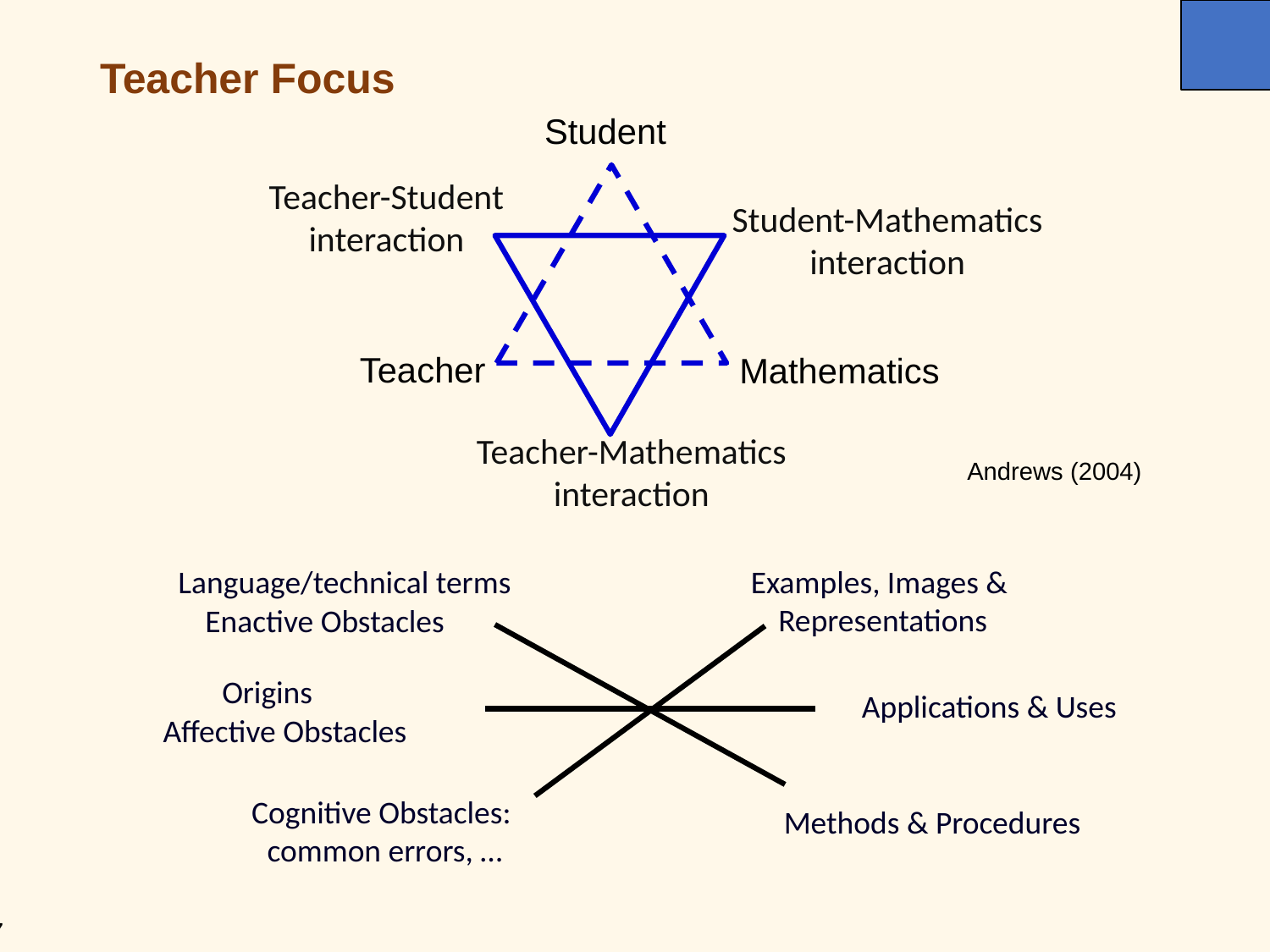

# Teacher Focus
Student

Teacher-Student interaction

Student-Mathematics interaction
Teacher
Mathematics
Teacher-Mathematics interaction
Andrews (2004)
Language/technical terms
Examples, Images &
Representations
Enactive Obstacles
Origins
Applications & Uses
Affective Obstacles
Cognitive Obstacles:
common errors, …
Methods & Procedures